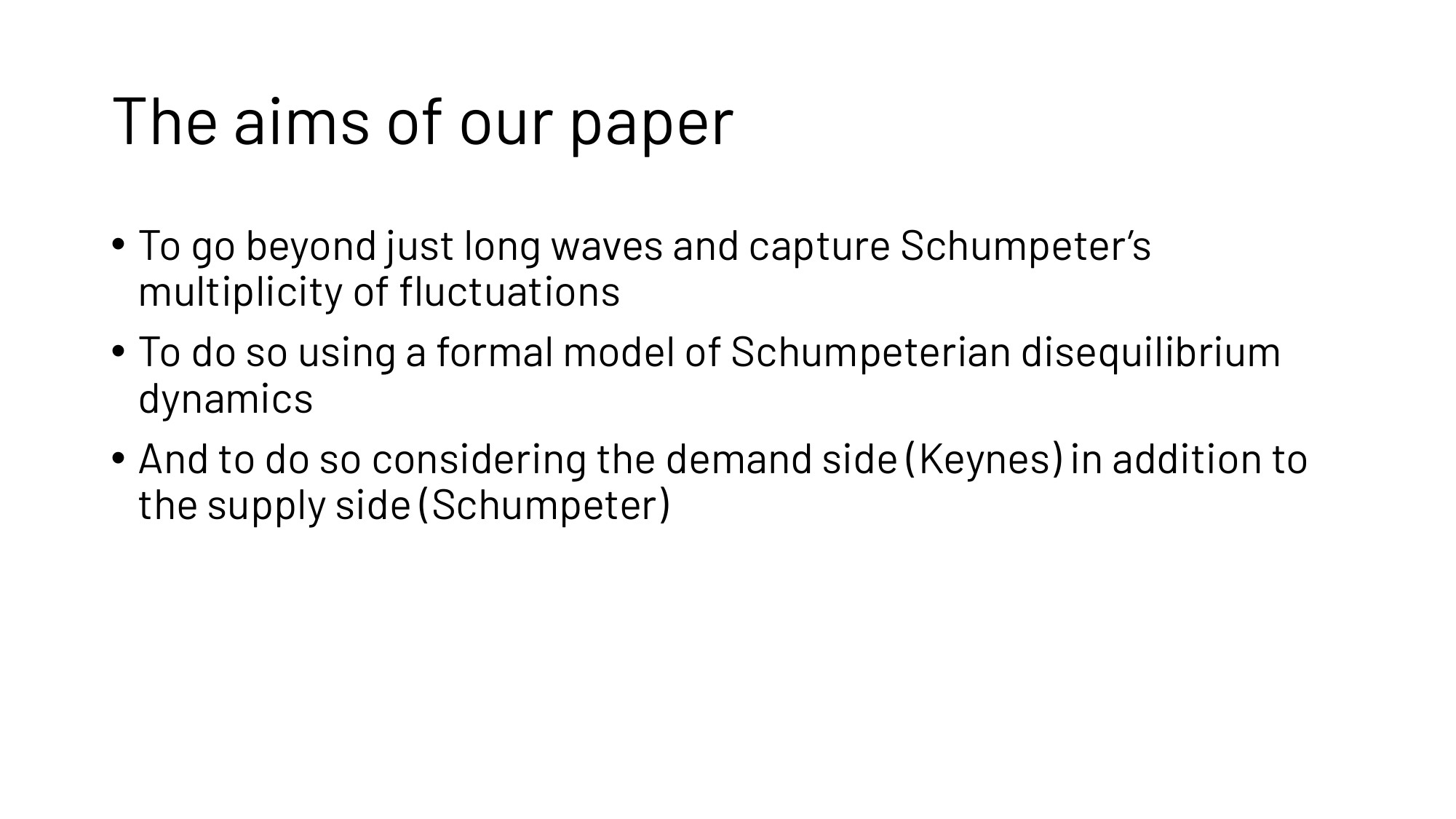

# The aims of our paper
To go beyond just long waves and capture Schumpeter’s multiplicity of fluctuations
To do so using a formal model of Schumpeterian disequilibrium dynamics
And to do so considering the demand side (Keynes) in addition to the supply side (Schumpeter)